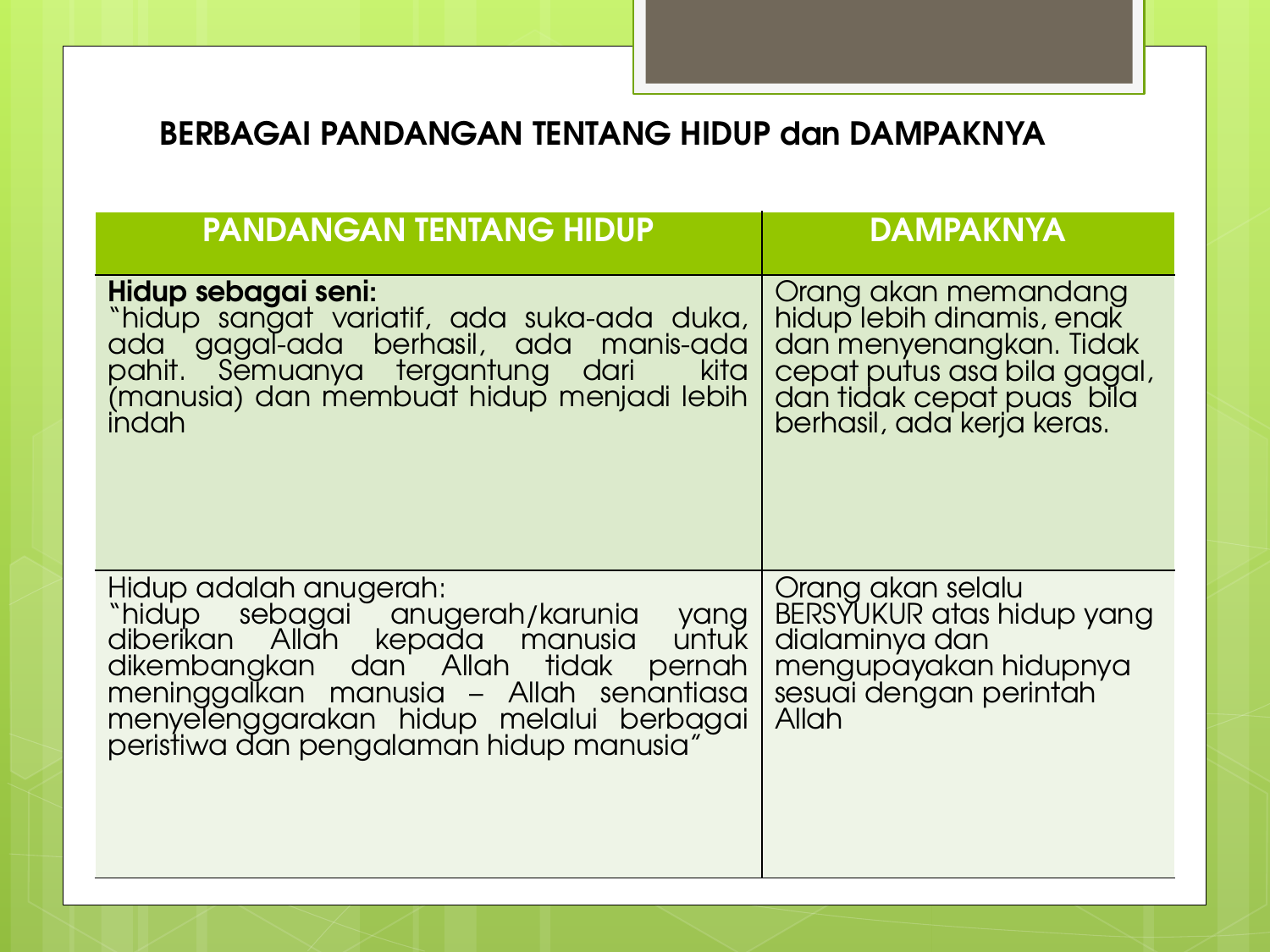

BERBAGAI PANDANGAN TENTANG HIDUP dan DAMPAKNYA
| PANDANGAN TENTANG HIDUP | DAMPAKNYA |
| --- | --- |
| Hidup sebagai seni: “hidup sangat variatif, ada suka-ada duka, ada gagal-ada berhasil, ada manis-ada pahit. Semuanya tergantung dari kita (manusia) dan membuat hidup menjadi lebih indah | Orang akan memandang hidup lebih dinamis, enak dan menyenangkan. Tidak cepat putus asa bila gagal, dan tidak cepat puas bila berhasil, ada kerja keras. |
| Hidup adalah anugerah: “hidup sebagai anugerah/karunia yang diberikan Allah kepada manusia untuk dikembangkan dan Allah tidak pernah meninggalkan manusia – Allah senantiasa menyelenggarakan hidup melalui berbagai peristiwa dan pengalaman hidup manusia” | Orang akan selalu BERSYUKUR atas hidup yang dialaminya dan mengupayakan hidupnya sesuai dengan perintah Allah |